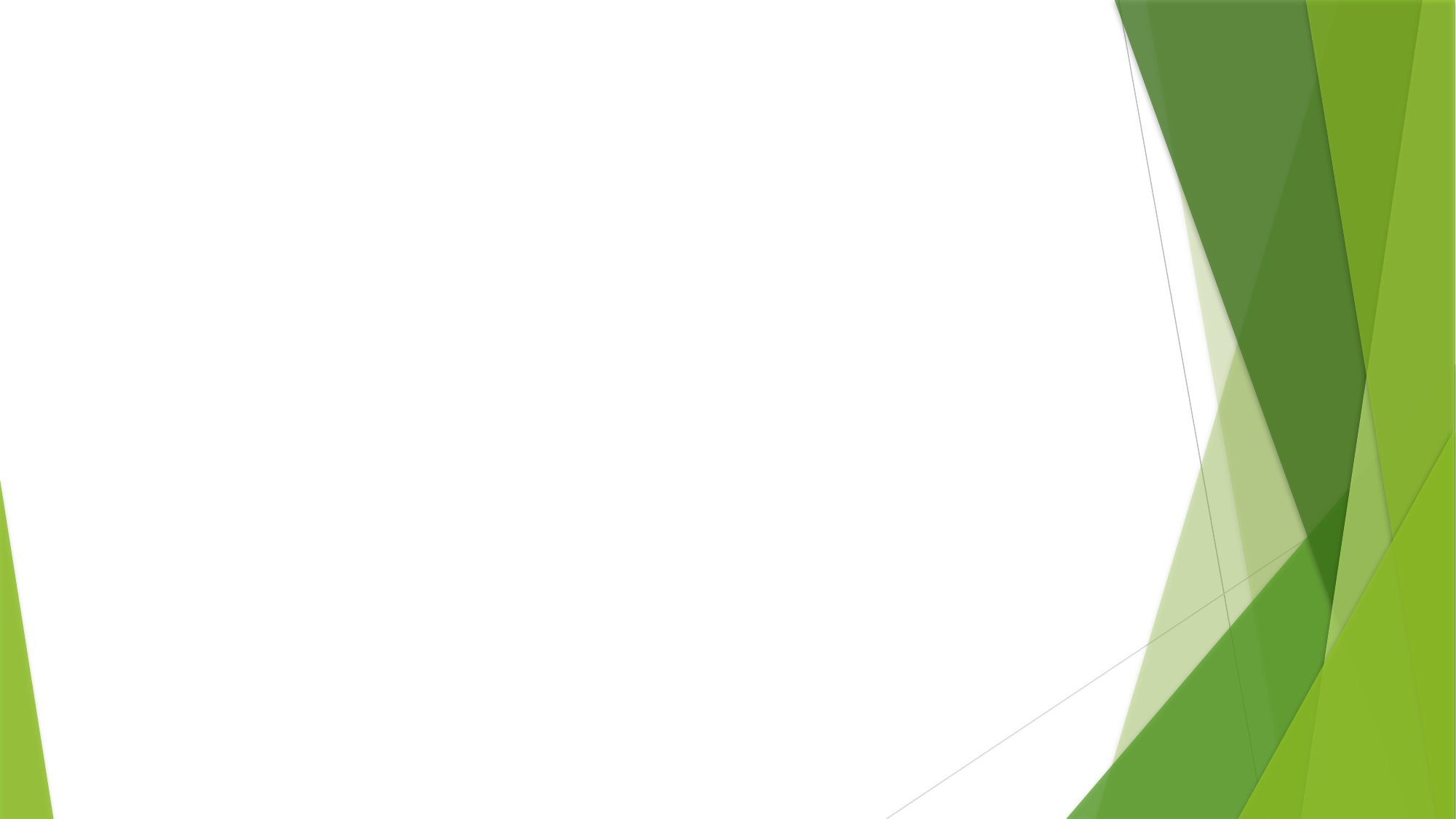

# Thứ sáu ngày 17 tháng 1 năm 2025 Hoạt động trải nghiệm:       Em ươm cây xanh